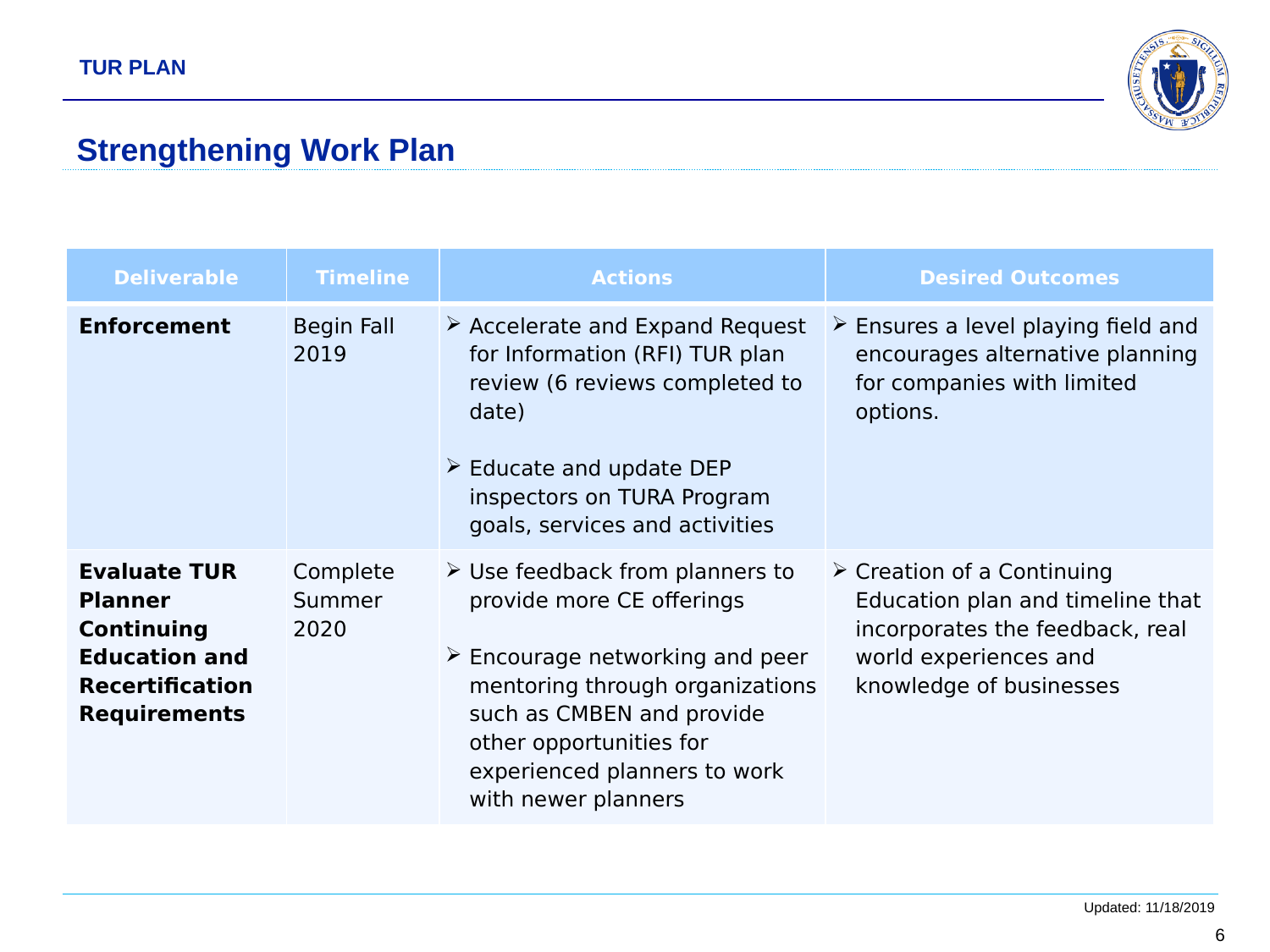

TUR PLAN
# Strengthening Work Plan
| Deliverable | Timeline | Actions | Desired Outcomes |
| --- | --- | --- | --- |
| Enforcement | Begin Fall 2019 | Accelerate and Expand Request for Information (RFI) TUR plan review (6 reviews completed to date)   Educate and update DEP inspectors on TURA Program goals, services and activities | Ensures a level playing field and encourages alternative planning for companies with limited options. |
| Evaluate TUR Planner Continuing Education and Recertification Requirements | Complete Summer 2020 | Use feedback from planners to provide more CE offerings Encourage networking and peer mentoring through organizations such as CMBEN and provide other opportunities for experienced planners to work with newer planners | Creation of a Continuing Education plan and timeline that incorporates the feedback, real world experiences and knowledge of businesses |